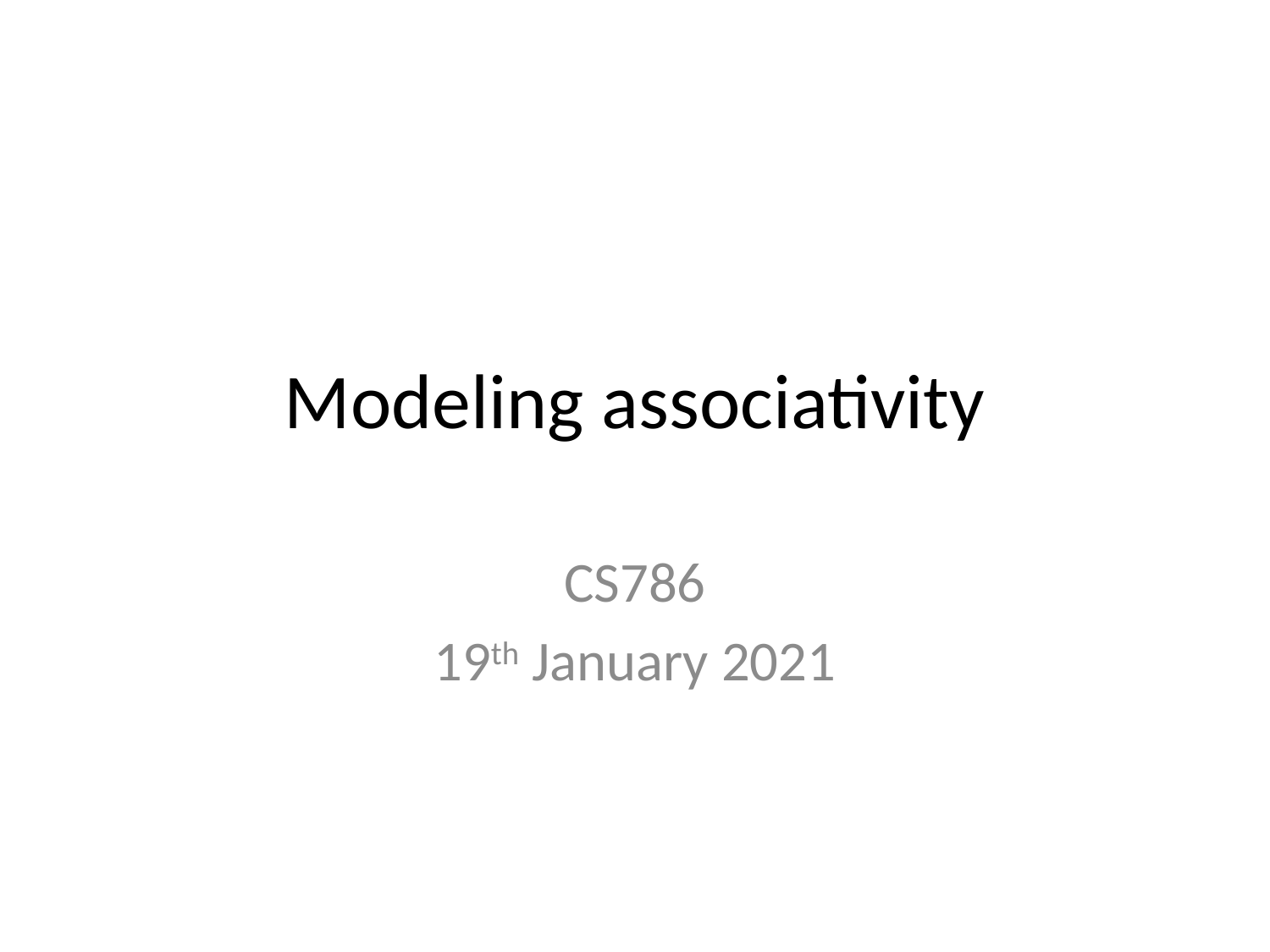

# Modeling associativity
CS786
19th January 2021